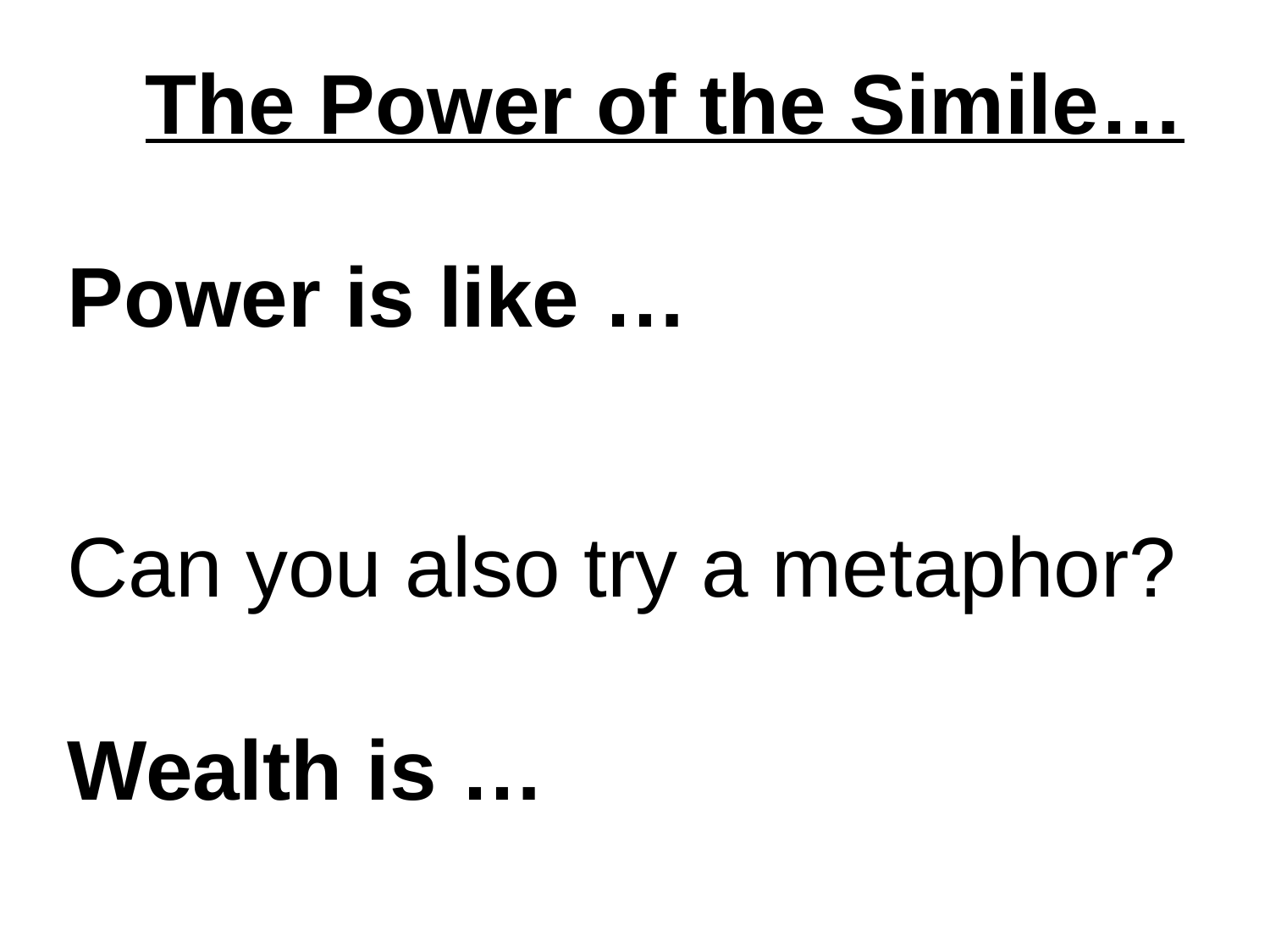

The Power of the Simile…
Power is like …

Can you also try a metaphor?

Wealth is …